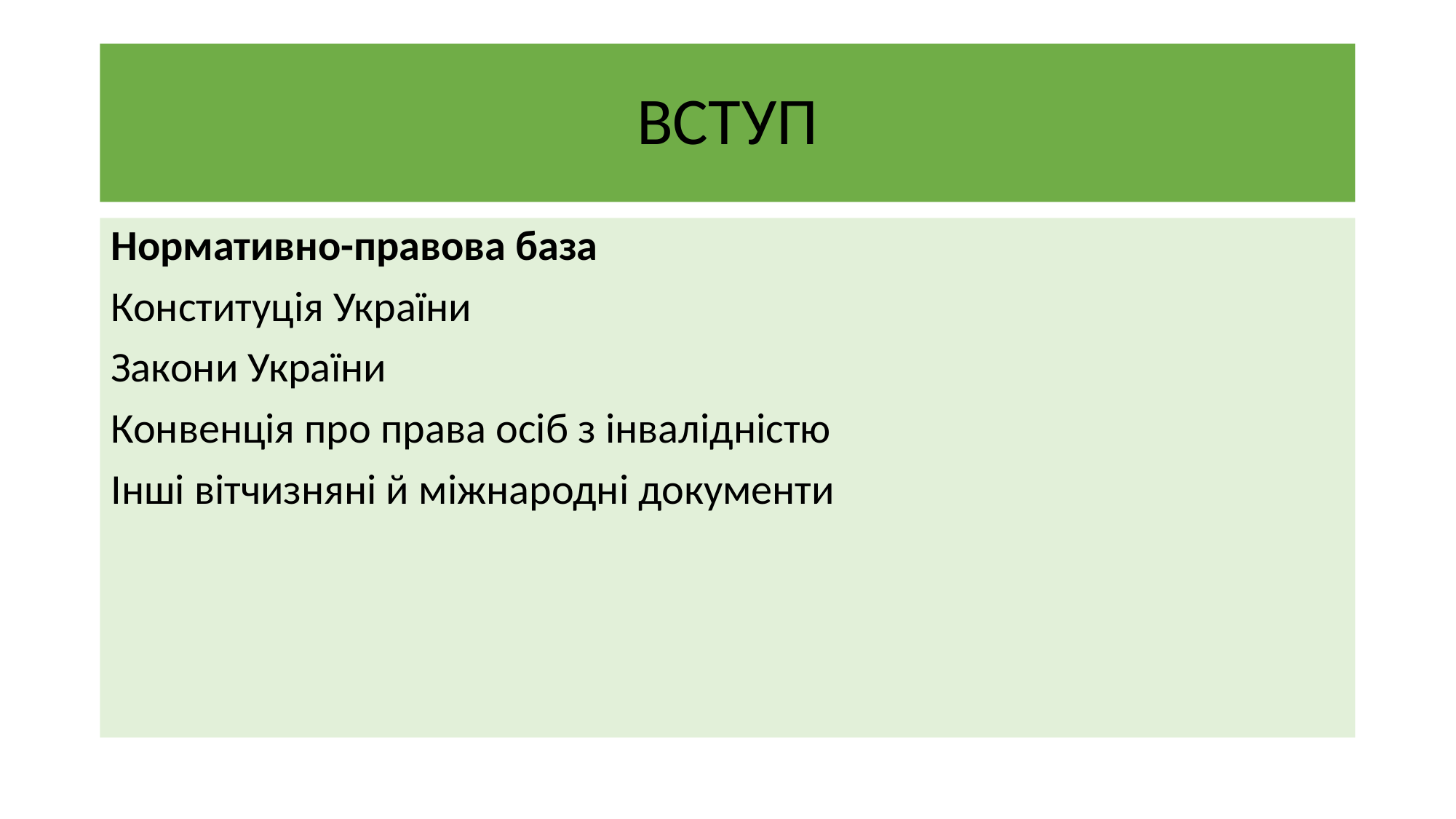

# ВСТУП
Нормативно-правова база
Конституція України
Закони України
Конвенція про права осіб з інвалідністю
Інші вітчизняні й міжнародні документи